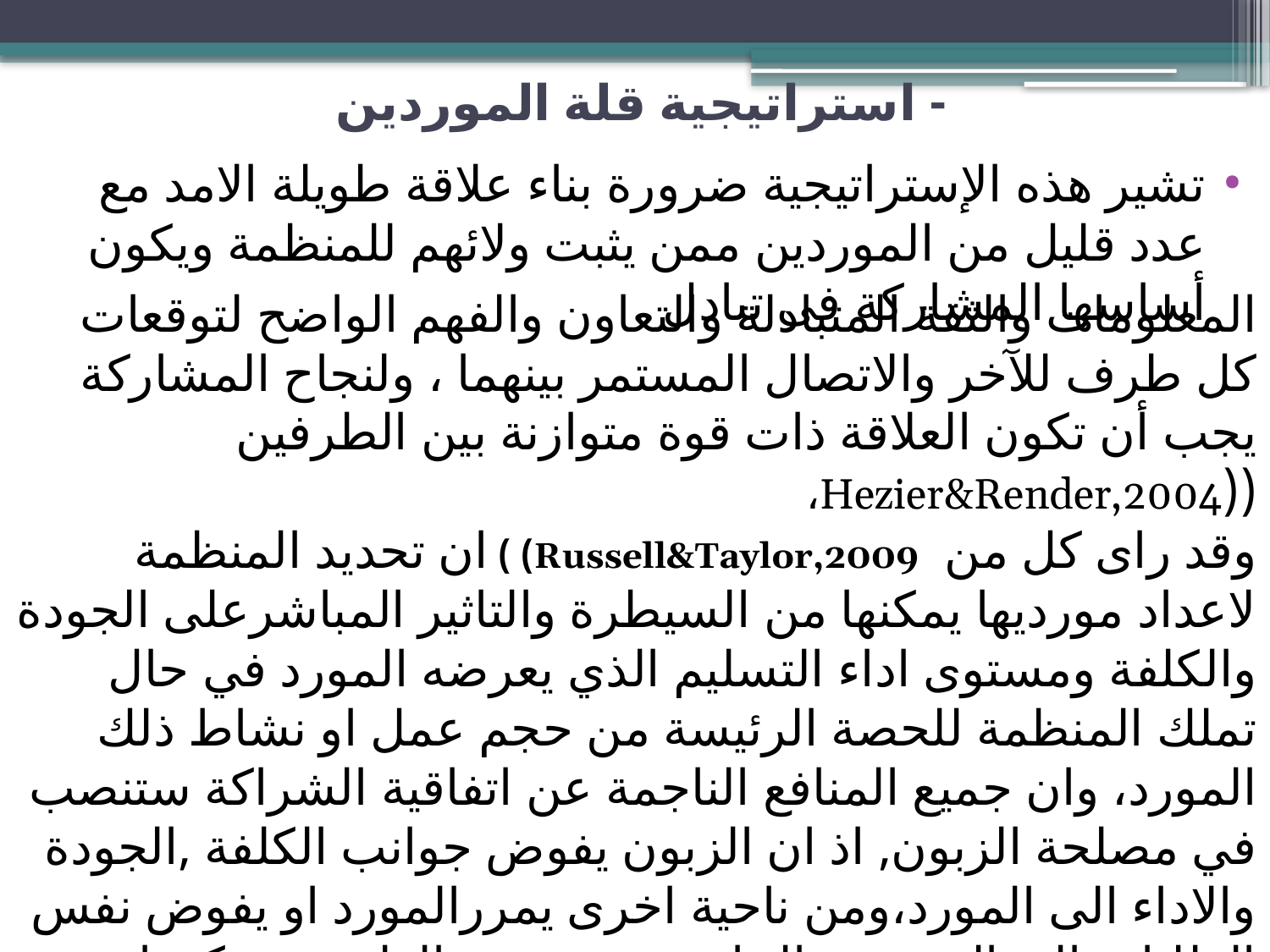

# - استراتيجية قلة الموردين
تشير هذه الإستراتيجية ضرورة بناء علاقة طويلة الامد مع عدد قليل من الموردين ممن يثبت ولائهم للمنظمة ويكون أساسها المشاركة فى تبادل
المعلومات والثقة المتبادلة والتعاون والفهم الواضح لتوقعات كل طرف للآخر والاتصال المستمر بينهما ، ولنجاح المشاركة يجب أن تكون العلاقة ذات قوة متوازنة بين الطرفين ((Hezier&Render,2004،
وقد راى كل من  Russell&Taylor,2009) ) ان تحديد المنظمة لاعداد مورديها يمكنها من السيطرة والتاثير المباشرعلى الجودة والكلفة ومستوى اداء التسليم الذي يعرضه المورد في حال تملك المنظمة للحصة الرئيسة من حجم عمل او نشاط ذلك المورد، وان جميع المنافع الناجمة عن اتفاقية الشراكة ستنصب في مصلحة الزبون, اذ ان الزبون يفوض جوانب الكلفة ,الجودة والاداء الى المورد،ومن ناحية اخرى يمررالمورد او يفوض نفس الطلبات الى الموردين الخاصين به وبهذة الطريقة يمكن ان تصبح سلسلة التوريد اكثر كفاية واكثر فعالية من ناحية الكلفة.